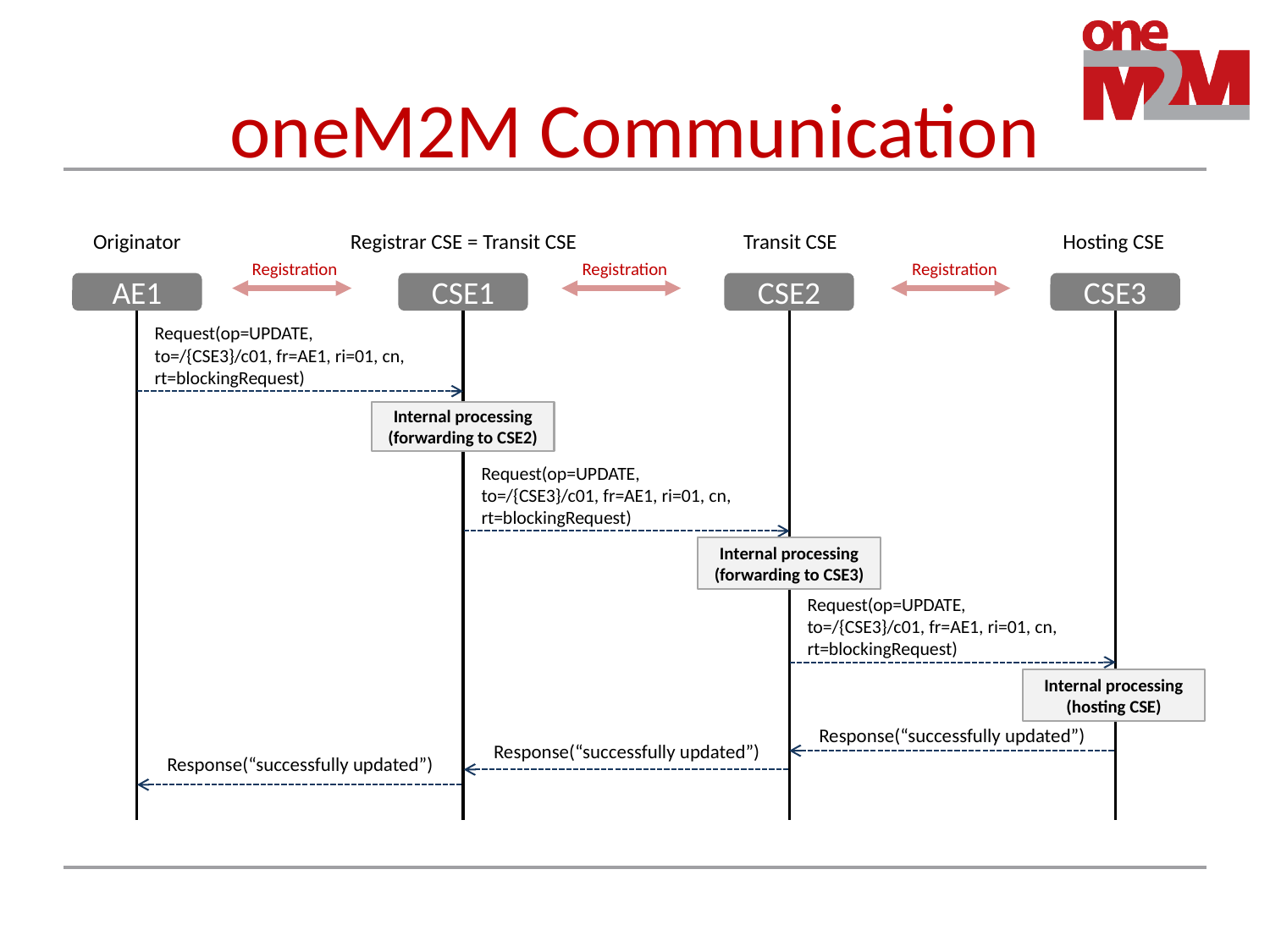

# oneM2M Communication
Originator
Registrar CSE = Transit CSE
Transit CSE
Hosting CSE
Registration
Registration
Registration
AE1
CSE1
CSE2
CSE3
Request(op=UPDATE,
to=/{CSE3}/c01, fr=AE1, ri=01, cn, rt=blockingRequest)
Internal processing
(forwarding to CSE2)
Request(op=UPDATE,
to=/{CSE3}/c01, fr=AE1, ri=01, cn, rt=blockingRequest)
Internal processing
(forwarding to CSE3)
Request(op=UPDATE,
to=/{CSE3}/c01, fr=AE1, ri=01, cn, rt=blockingRequest)
Internal processing
(hosting CSE)
Response(“successfully updated”)
Response(“successfully updated”)
Response(“successfully updated”)